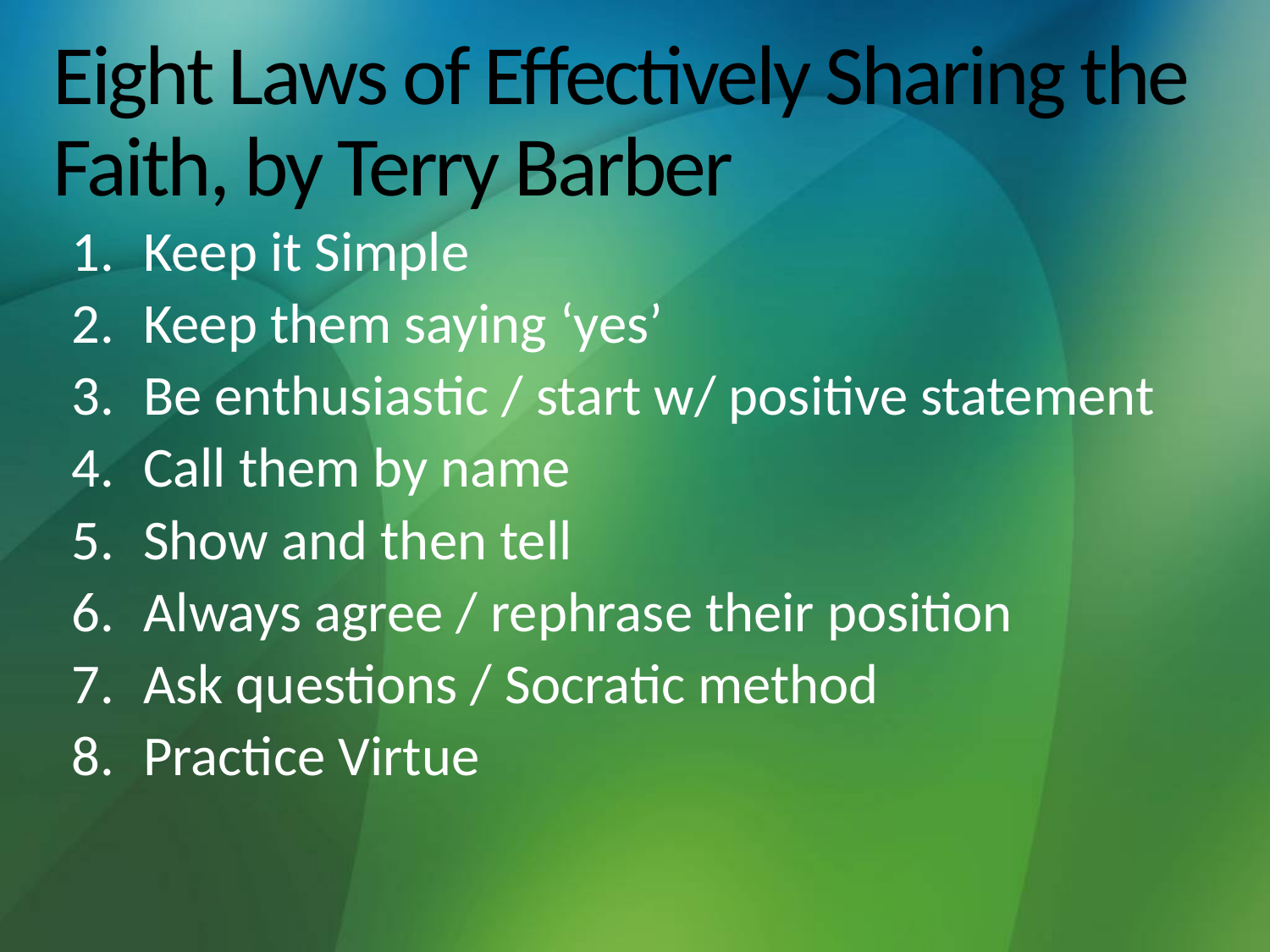

# Eight Laws of Effectively Sharing the Faith, by Terry Barber
Keep it Simple
Keep them saying ‘yes’
Be enthusiastic / start w/ positive statement
Call them by name
Show and then tell
Always agree / rephrase their position
Ask questions / Socratic method
Practice Virtue